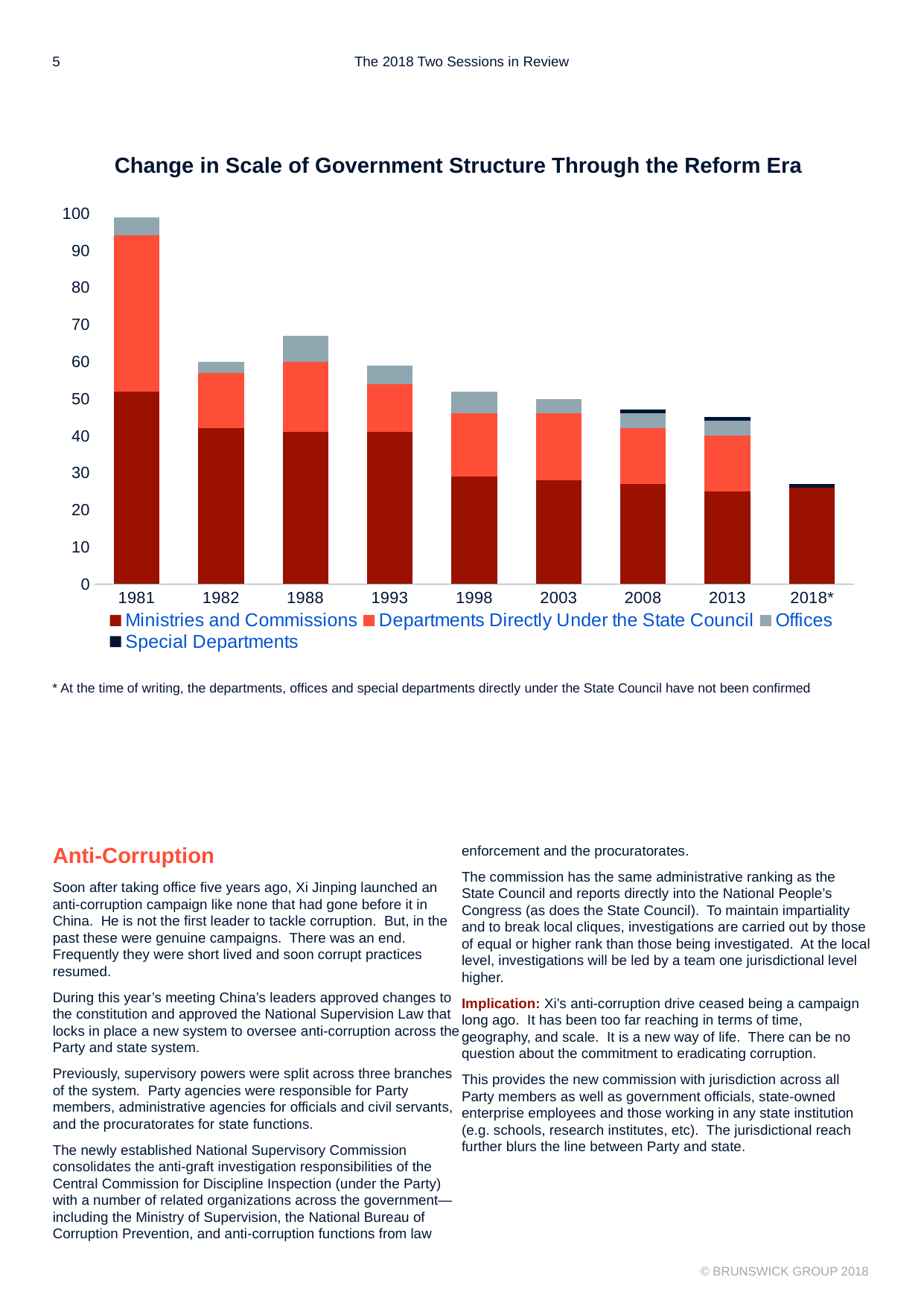

5
The 2018 Two Sessions in Review
Change in Scale of Government Structure Through the Reform Era

### Chart

| Category | Ministries and Commissions | Departments Directly Under the State Council | Offices | Special Departments | Column1 | Column2 | Column3 | Column4 | Column5 |
|---|---|---|---|---|---|---|---|---|---|
| 1981 | 52.0 | 42.0 | 5.0 | 0.0 | None | None | None | None | None |
| 1982 | 42.0 | 15.0 | 3.0 | 0.0 | None | None | None | None | None |
| 1988 | 41.0 | 19.0 | 7.0 | 0.0 | None | None | None | None | None |
| 1993 | 41.0 | 13.0 | 5.0 | 0.0 | None | None | None | None | None |
| 1998 | 29.0 | 17.0 | 6.0 | 0.0 | None | None | None | None | None |
| 2003 | 28.0 | 18.0 | 4.0 | 0.0 | None | None | None | None | None |
| 2008 | 27.0 | 15.0 | 4.0 | 1.0 | None | None | None | None | None |
| 2013 | 25.0 | 15.0 | 4.0 | 1.0 | None | None | None | None | None |
| 2018* | 26.0 | 0.0 | 0.0 | 1.0 | None | None | None | None | None |
* At the time of writing, the departments, offices and special departments directly under the State Council have not been confirmed
Anti-Corruption
Soon after taking office five years ago, Xi Jinping launched an anti-corruption campaign like none that had gone before it in China.  He is not the first leader to tackle corruption.  But, in the past these were genuine campaigns.  There was an end.  Frequently they were short lived and soon corrupt practices resumed.
During this year’s meeting China’s leaders approved changes to the constitution and approved the National Supervision Law that locks in place a new system to oversee anti-corruption across the Party and state system.
Previously, supervisory powers were split across three branches of the system.  Party agencies were responsible for Party members, administrative agencies for officials and civil servants, and the procuratorates for state functions.
The newly established National Supervisory Commission consolidates the anti-graft investigation responsibilities of the Central Commission for Discipline Inspection (under the Party) with a number of related organizations across the government—including the Ministry of Supervision, the National Bureau of Corruption Prevention, and anti-corruption functions from law enforcement and the procuratorates.
The commission has the same administrative ranking as the State Council and reports directly into the National People’s Congress (as does the State Council).  To maintain impartiality and to break local cliques, investigations are carried out by those of equal or higher rank than those being investigated.  At the local level, investigations will be led by a team one jurisdictional level higher.
Implication: Xi’s anti-corruption drive ceased being a campaign long ago.  It has been too far reaching in terms of time, geography, and scale.  It is a new way of life.  There can be no question about the commitment to eradicating corruption.
This provides the new commission with jurisdiction across all Party members as well as government officials, state-owned enterprise employees and those working in any state institution (e.g. schools, research institutes, etc).  The jurisdictional reach further blurs the line between Party and state.
© BRUNSWICK GROUP 2018